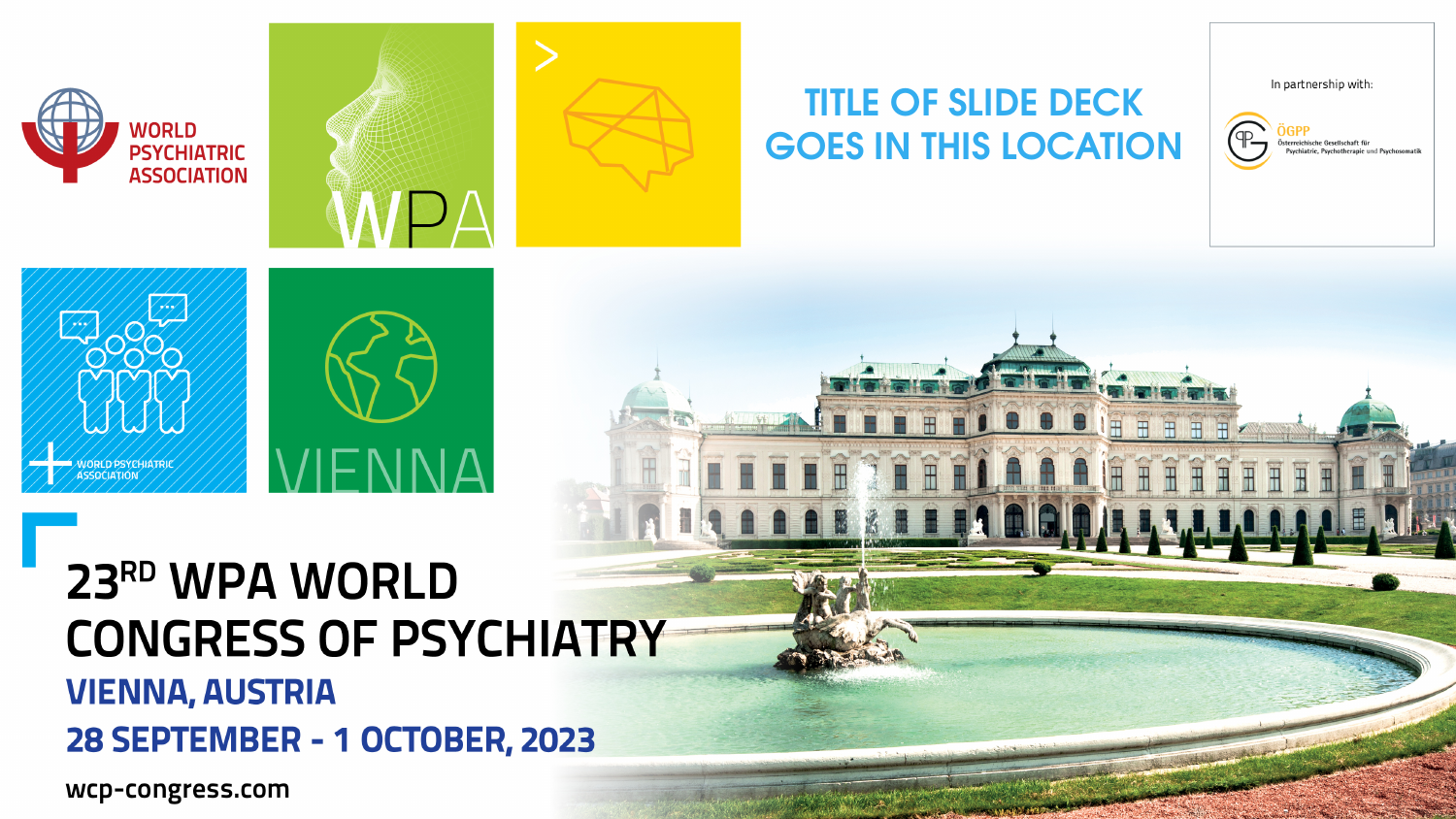

TITLE OF SLIDE DECK GOES IN THIS LOCATION